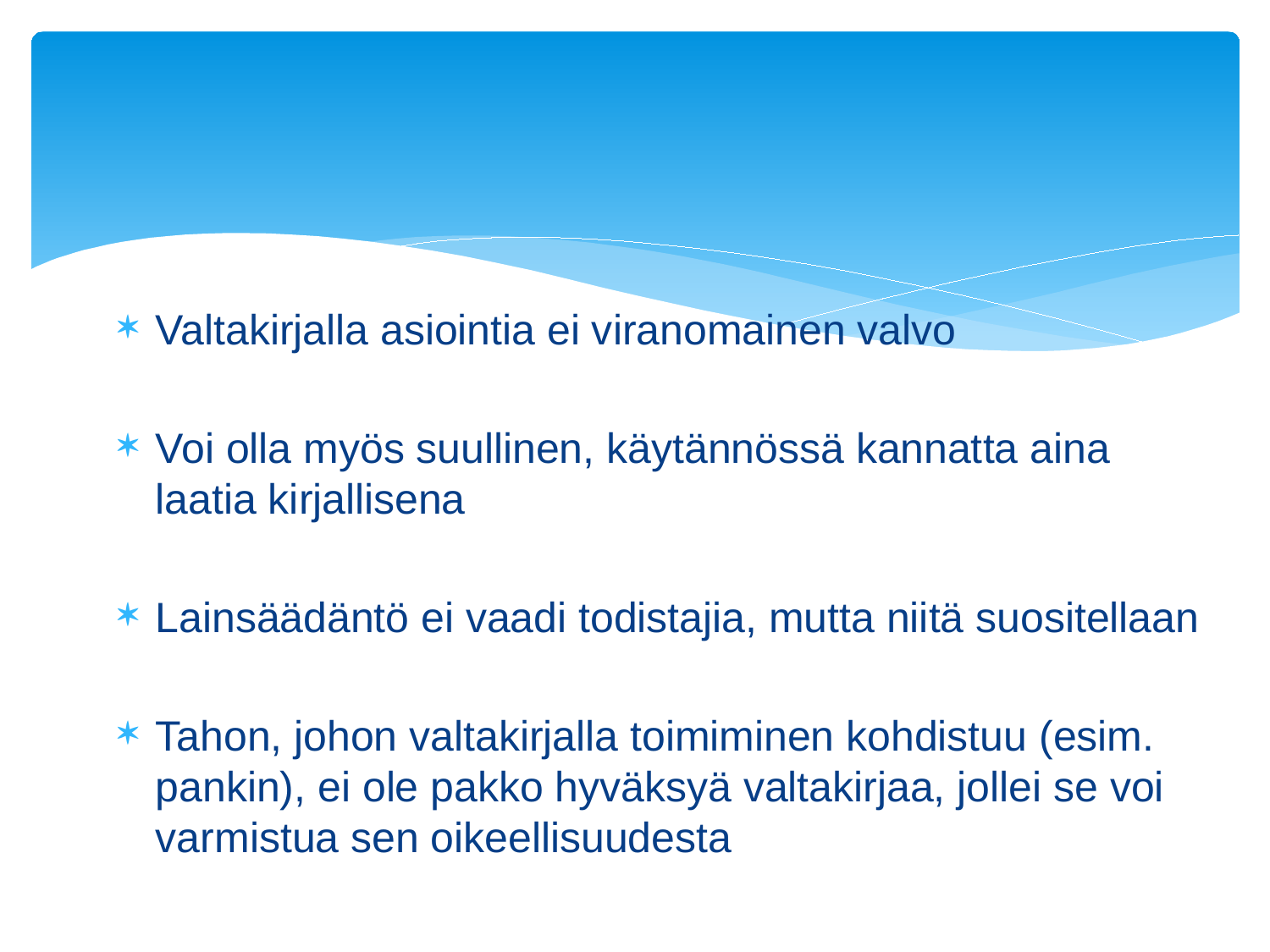

Valtakirjalla asiointia ei viranomainen valvo

Voi olla myös suullinen, käytännössä kannatta aina laatia kirjallisena

Lainsäädäntö ei vaadi todistajia, mutta niitä suositellaan

Tahon, johon valtakirjalla toimiminen kohdistuu (esim. pankin), ei ole pakko hyväksyä valtakirjaa, jollei se voi varmistua sen oikeellisuudesta